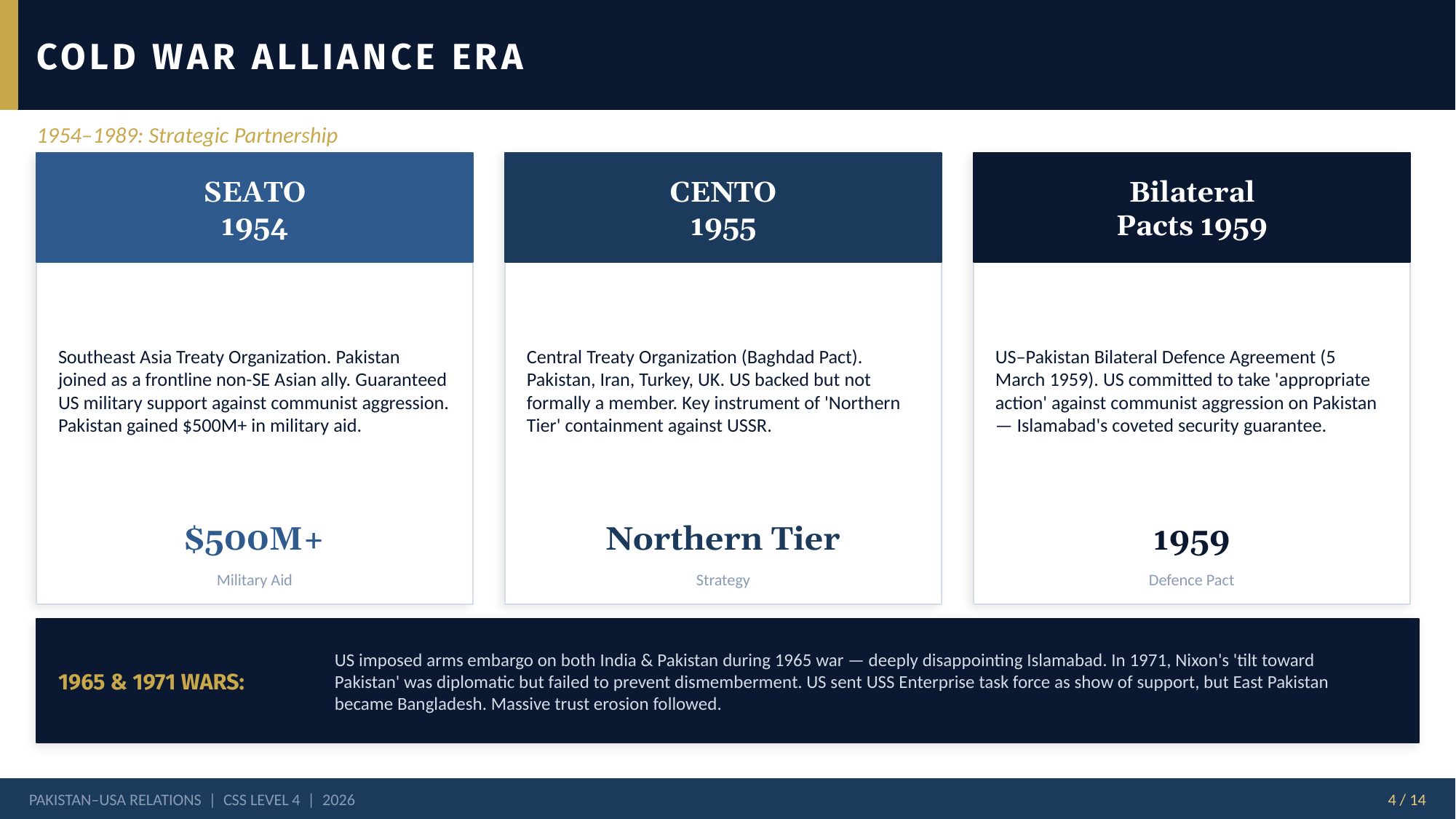

COLD WAR ALLIANCE ERA
1954–1989: Strategic Partnership

SEATO
1954
CENTO
1955
Bilateral
Pacts 1959
Southeast Asia Treaty Organization. Pakistan joined as a frontline non-SE Asian ally. Guaranteed US military support against communist aggression. Pakistan gained $500M+ in military aid.
Central Treaty Organization (Baghdad Pact). Pakistan, Iran, Turkey, UK. US backed but not formally a member. Key instrument of 'Northern Tier' containment against USSR.
US–Pakistan Bilateral Defence Agreement (5 March 1959). US committed to take 'appropriate action' against communist aggression on Pakistan — Islamabad's coveted security guarantee.
$500M+
Northern Tier
1959
Military Aid
Strategy
Defence Pact

1965 & 1971 WARS:
US imposed arms embargo on both India & Pakistan during 1965 war — deeply disappointing Islamabad. In 1971, Nixon's 'tilt toward Pakistan' was diplomatic but failed to prevent dismemberment. US sent USS Enterprise task force as show of support, but East Pakistan became Bangladesh. Massive trust erosion followed.

PAKISTAN–USA RELATIONS  |  CSS LEVEL 4  |  2026
4 / 14